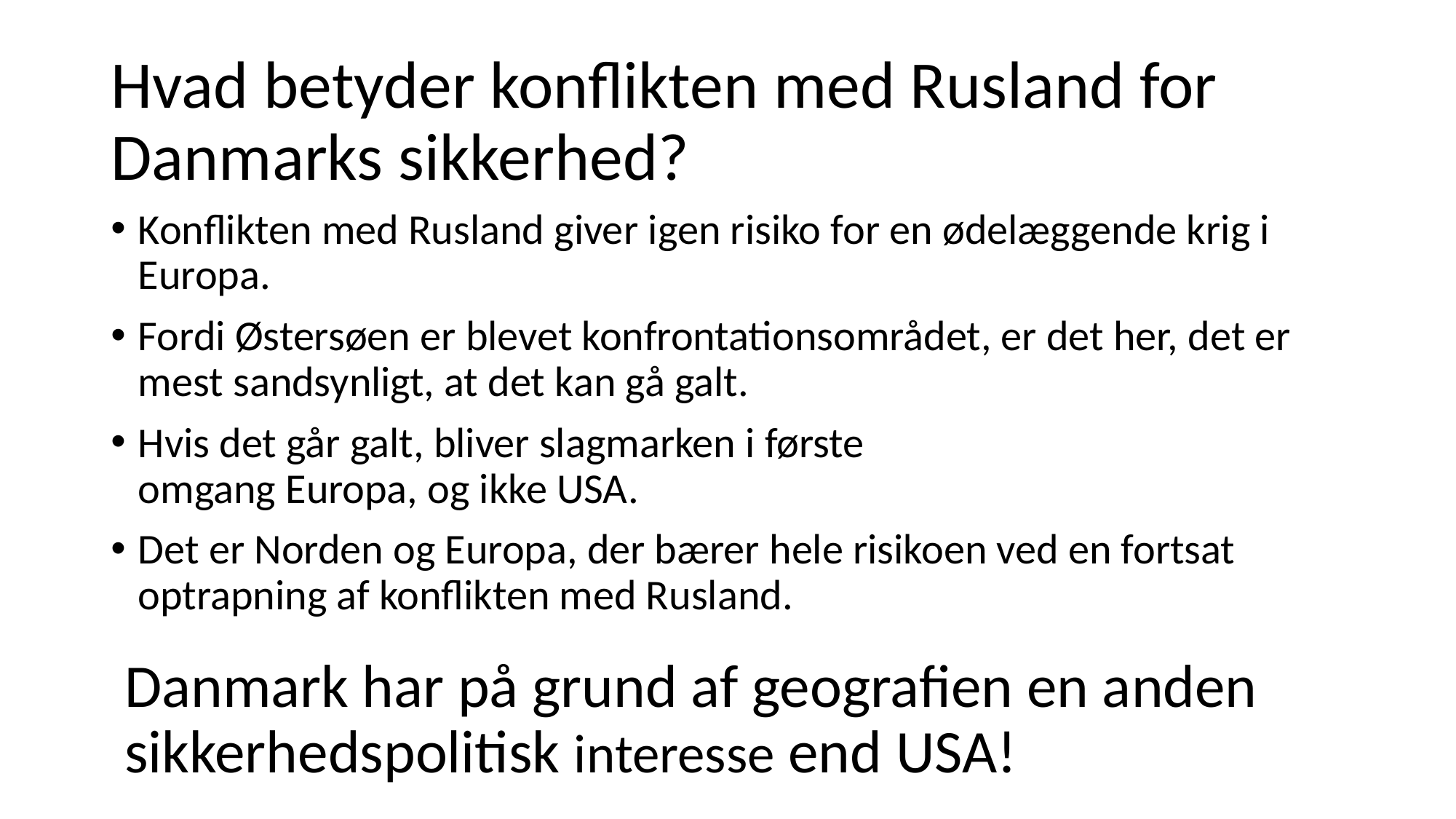

# Hvad betyder konflikten med Rusland for Danmarks sikkerhed?
Konflikten med Rusland giver igen risiko for en ødelæggende krig i Europa.
Fordi Østersøen er blevet konfrontationsområdet, er det her, det er mest sandsynligt, at det kan gå galt.
Hvis det går galt, bliver slagmarken i første 
omgang Europa, og ikke USA.
Det er Norden og Europa, der bærer hele risikoen ved en fortsat optrapning af konflikten med Rusland.

Danmark har på grund af geografien en anden sikkerhedspolitisk interesse end USA!